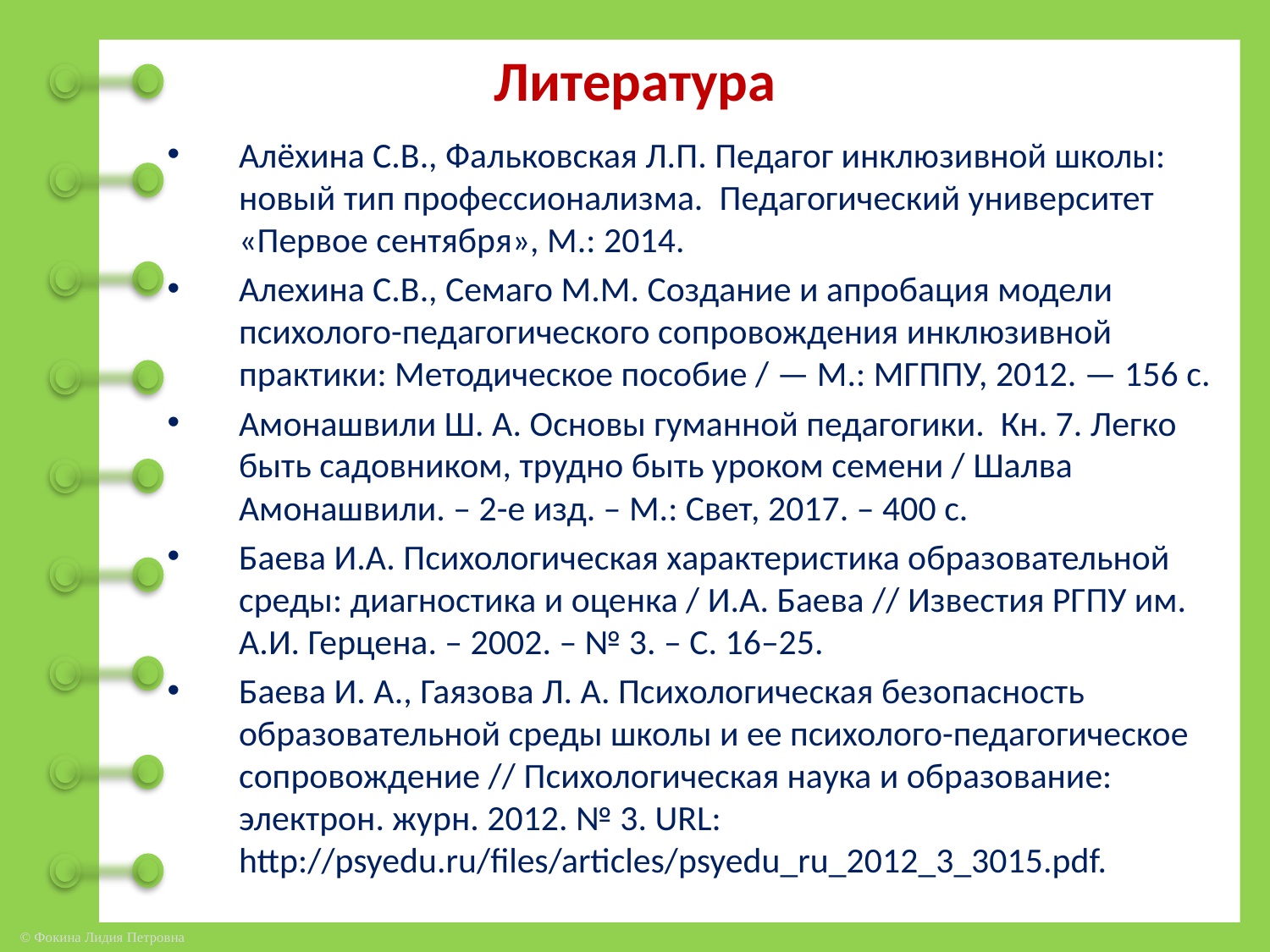

# Литература
Алёхина C.В., Фальковская Л.П. Педагог инклюзивной школы: новый тип профессионализма.  Педагогический университет «Первое сентября», М.: 2014.
Алехина С.В., Семаго М.М. Создание и апробация модели психолого-педагогического сопровождения инклюзивной практики: Методическое пособие / — М.: МГППУ, 2012. — 156 с.
Амонашвили Ш. А. Основы гуманной педагогики.  Кн. 7. Легко быть садовником, трудно быть уроком семени / Шалва Амонашвили. – 2-е изд. – М.: Свет, 2017. – 400 с.
Баева И.А. Психологическая характеристика образовательной среды: диагностика и оценка / И.А. Баева // Известия РГПУ им. А.И. Герцена. – 2002. – № 3. – С. 16–25.
Баева И. А., Гаязова Л. А. Психологическая безопасность образовательной среды школы и ее психолого-педагогическое сопровождение // Психологическая наука и образование: электрон. журн. 2012. № 3. URL: http://psyedu.ru/files/articles/psyedu_ru_2012_3_3015.pdf.